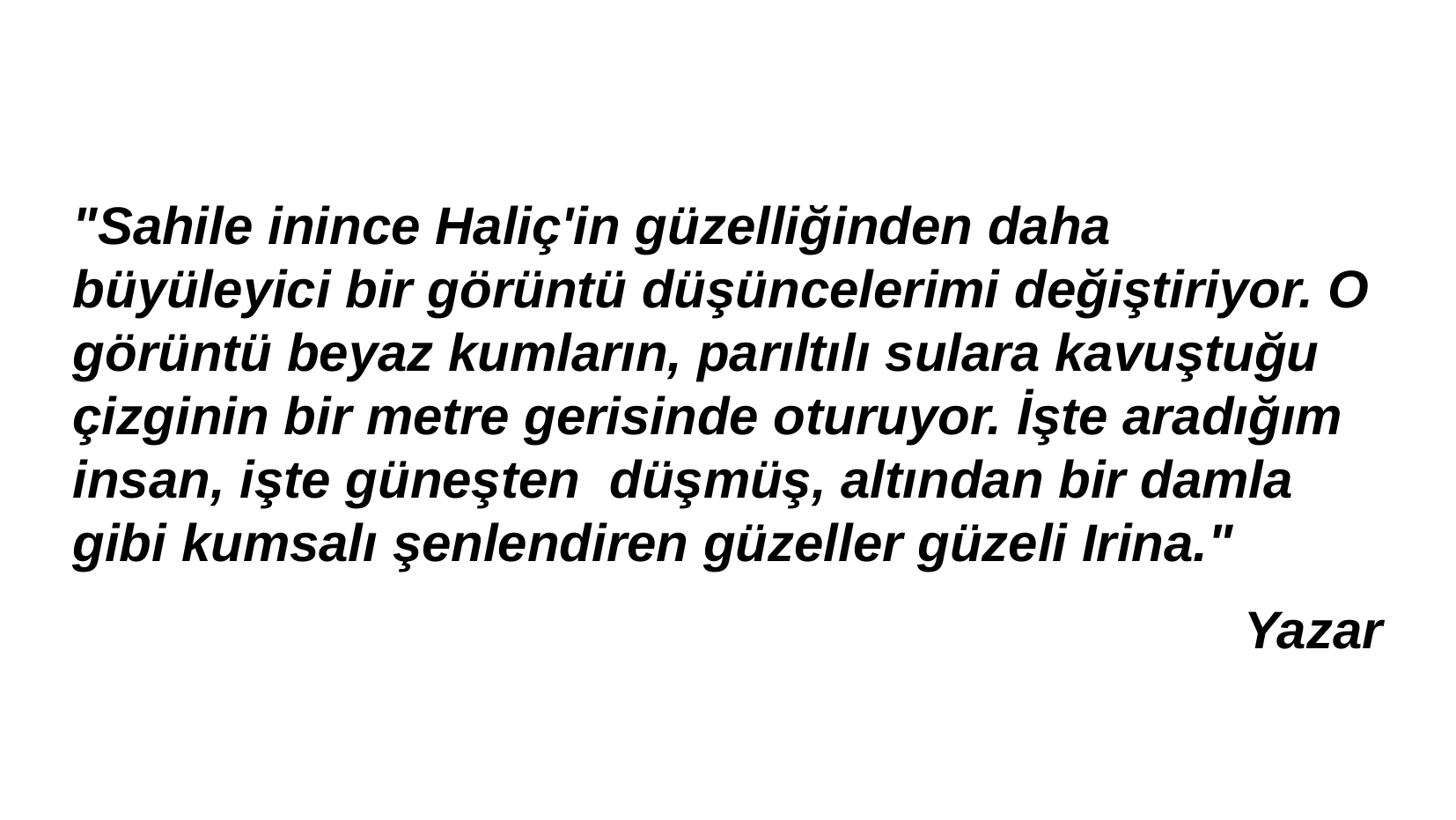

"Sahile inince Haliç'in güzelliğinden daha büyüleyici bir görüntü düşüncelerimi değiştiriyor. O görüntü beyaz kumların, parıltılı sulara kavuştuğu çizginin bir metre gerisinde oturuyor. İşte aradığım insan, işte güneşten  düşmüş, altından bir damla gibi kumsalı şenlendiren güzeller güzeli Irina."
Yazar